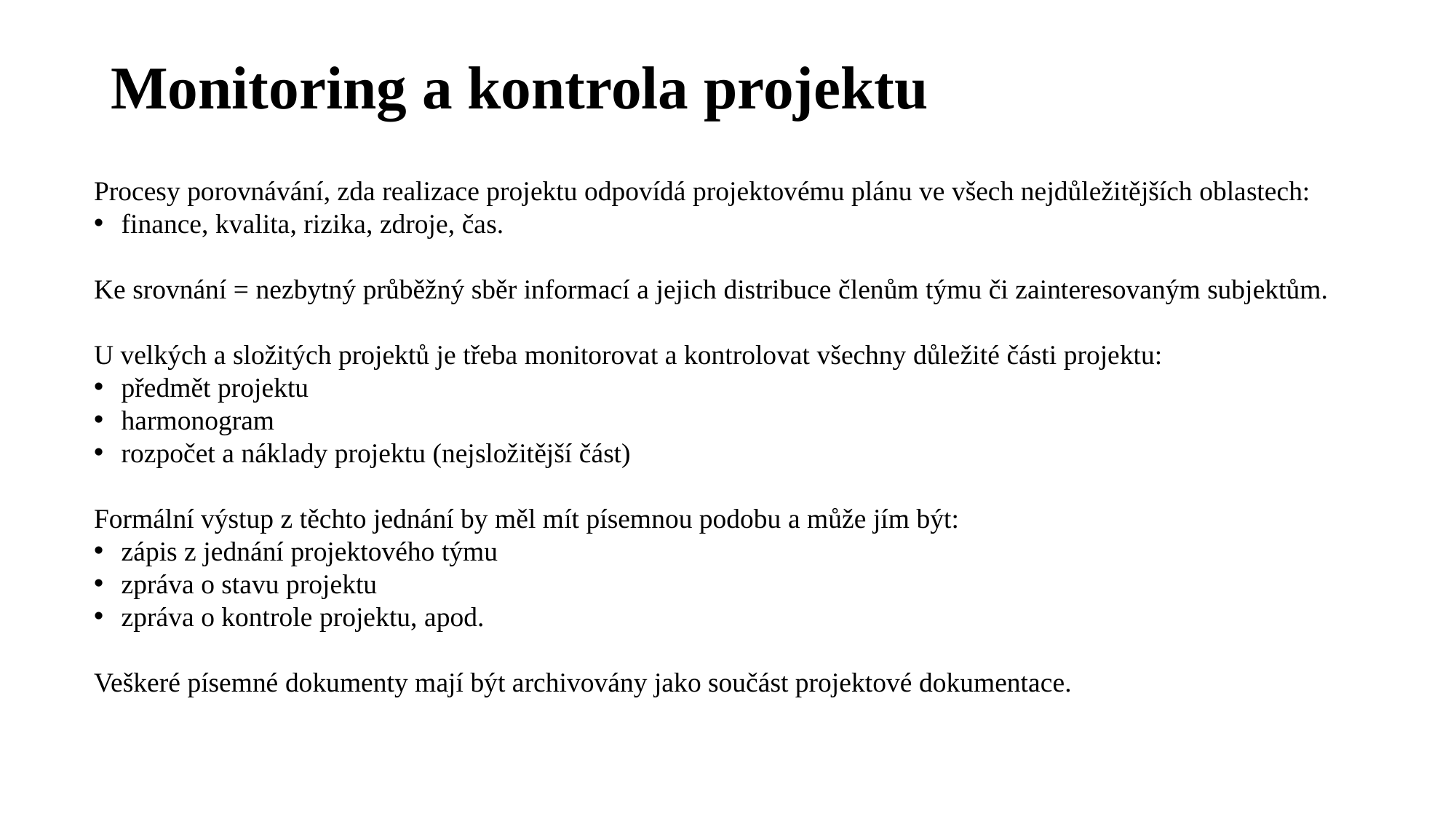

# Monitoring a kontrola projektu

Procesy porovnávání, zda realizace projektu odpovídá projektovému plánu ve všech nejdůležitějších oblastech:
finance, kvalita, rizika, zdroje, čas.

Ke srovnání = nezbytný průběžný sběr informací a jejich distribuce členům týmu či zainteresovaným subjektům.

U velkých a složitých projektů je třeba monitorovat a kontrolovat všechny důležité části projektu:
předmět projektu
harmonogram
rozpočet a náklady projektu (nejsložitější část)

Formální výstup z těchto jednání by měl mít písemnou podobu a může jím být:
zápis z jednání projektového týmu
zpráva o stavu projektu
zpráva o kontrole projektu, apod.

Veškeré písemné dokumenty mají být archivovány jako součást projektové dokumentace.